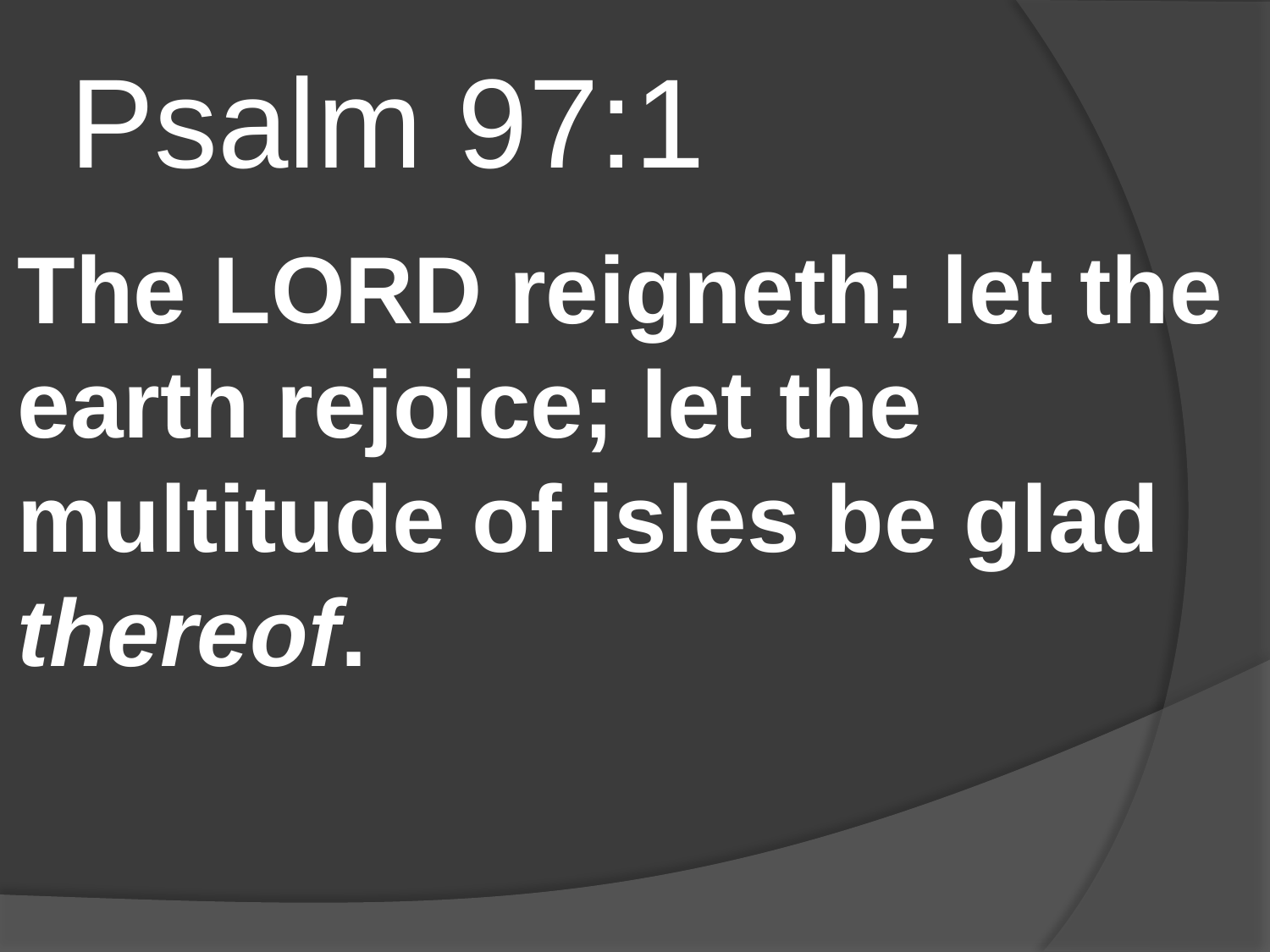

# Psalm 97:1
The LORD reigneth; let the earth rejoice; let the multitude of isles be glad thereof.